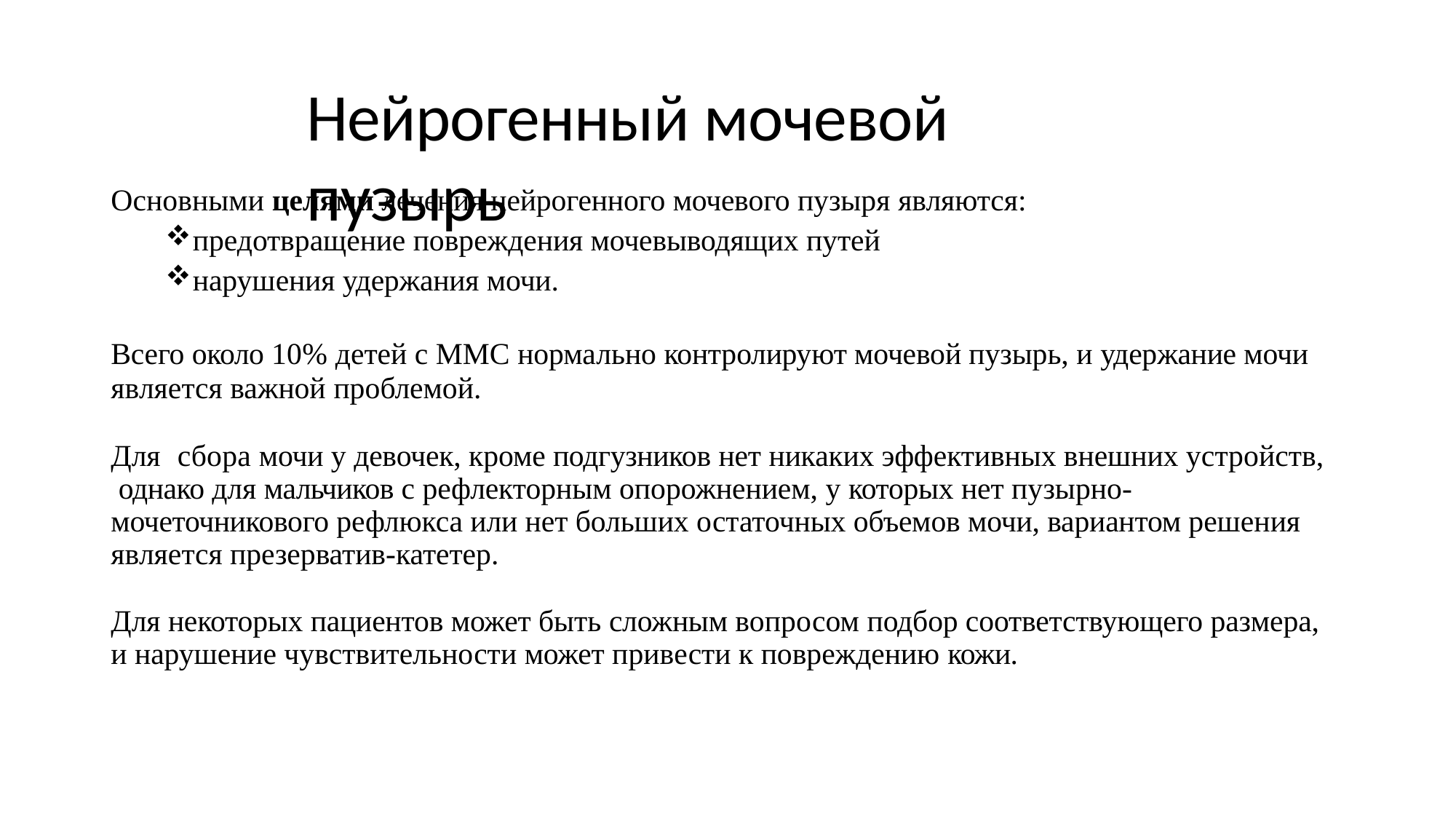

# Нейрогенный мочевой пузырь
Основными целями лечения нейрогенного мочевого пузыря являются:
предотвращение повреждения мочевыводящих путей
нарушения удержания мочи.

Всего около 10% детей с MMC нормально контролируют мочевой пузырь, и удержание мочи
является важной проблемой.

Для	сбора мочи у девочек, кроме подгузников нет никаких эффективных внешних устройств,  однако для мальчиков с рефлекторным опорожнением, у которых нет пузырно-
мочеточникового рефлюкса или нет больших остаточных объемов мочи, вариантом решения  является презерватив-катетер.

Для некоторых пациентов может быть сложным вопросом подбор соответствующего размера,  и нарушение чувствительности может привести к повреждению кожи.